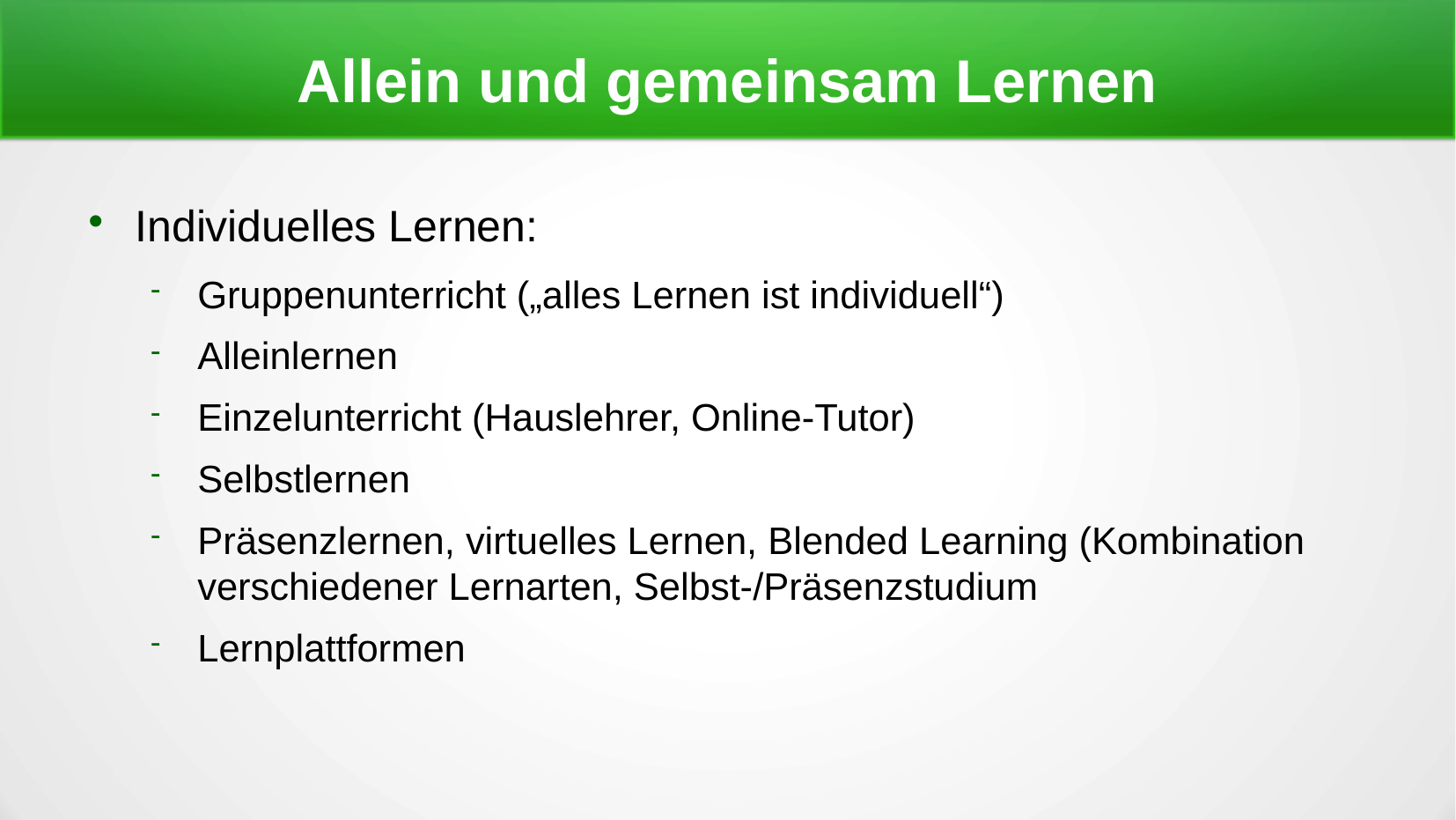

Allein und gemeinsam Lernen
Individuelles Lernen:
Gruppenunterricht („alles Lernen ist individuell“)
Alleinlernen
Einzelunterricht (Hauslehrer, Online-Tutor)
Selbstlernen
Präsenzlernen, virtuelles Lernen, Blended Learning (Kombination verschiedener Lernarten, Selbst-/Präsenzstudium
Lernplattformen